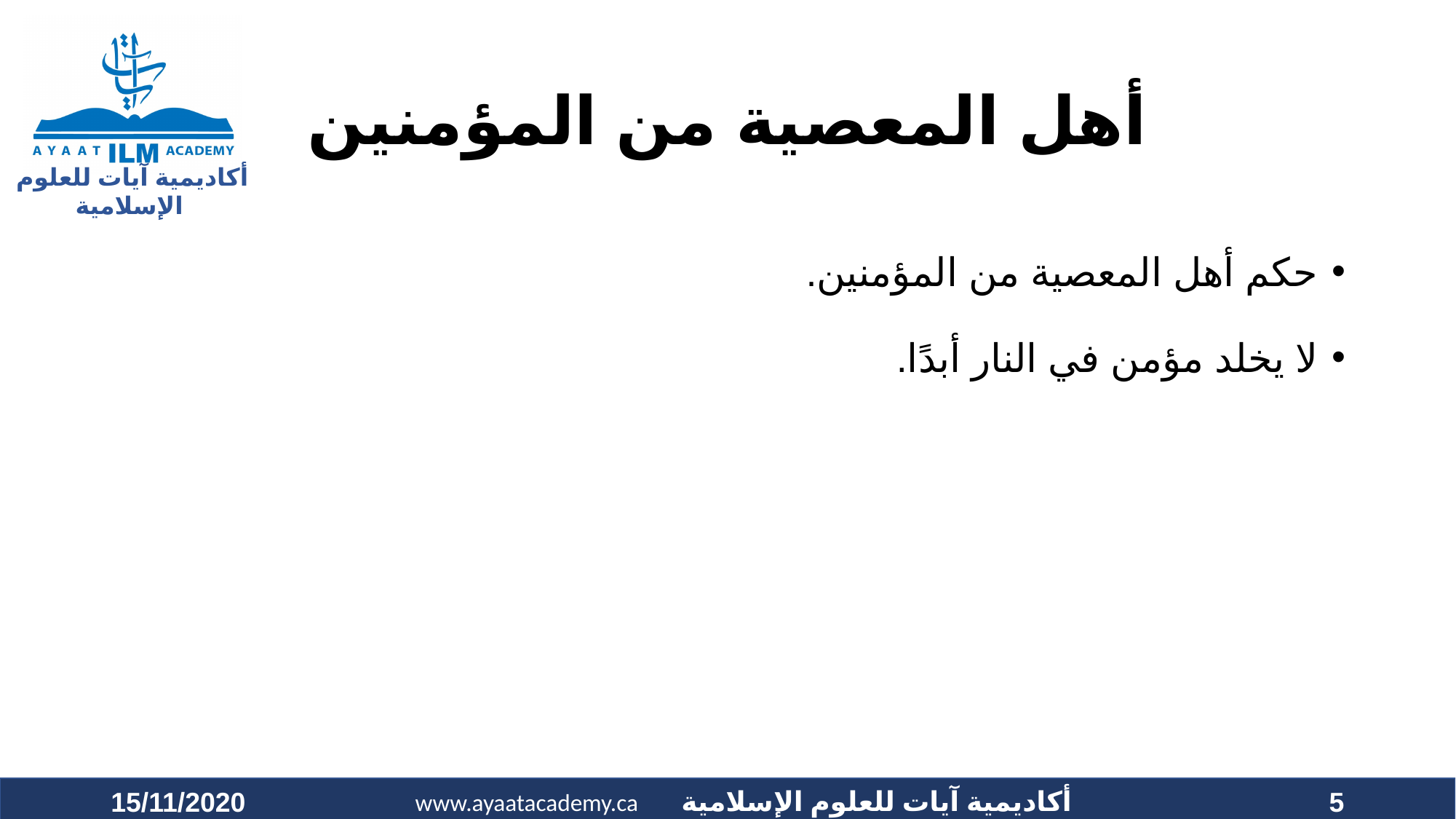

# أهل المعصية من المؤمنين
حكم أهل المعصية من المؤمنين.
لا يخلد مؤمن في النار أبدًا.
15/11/2020
5